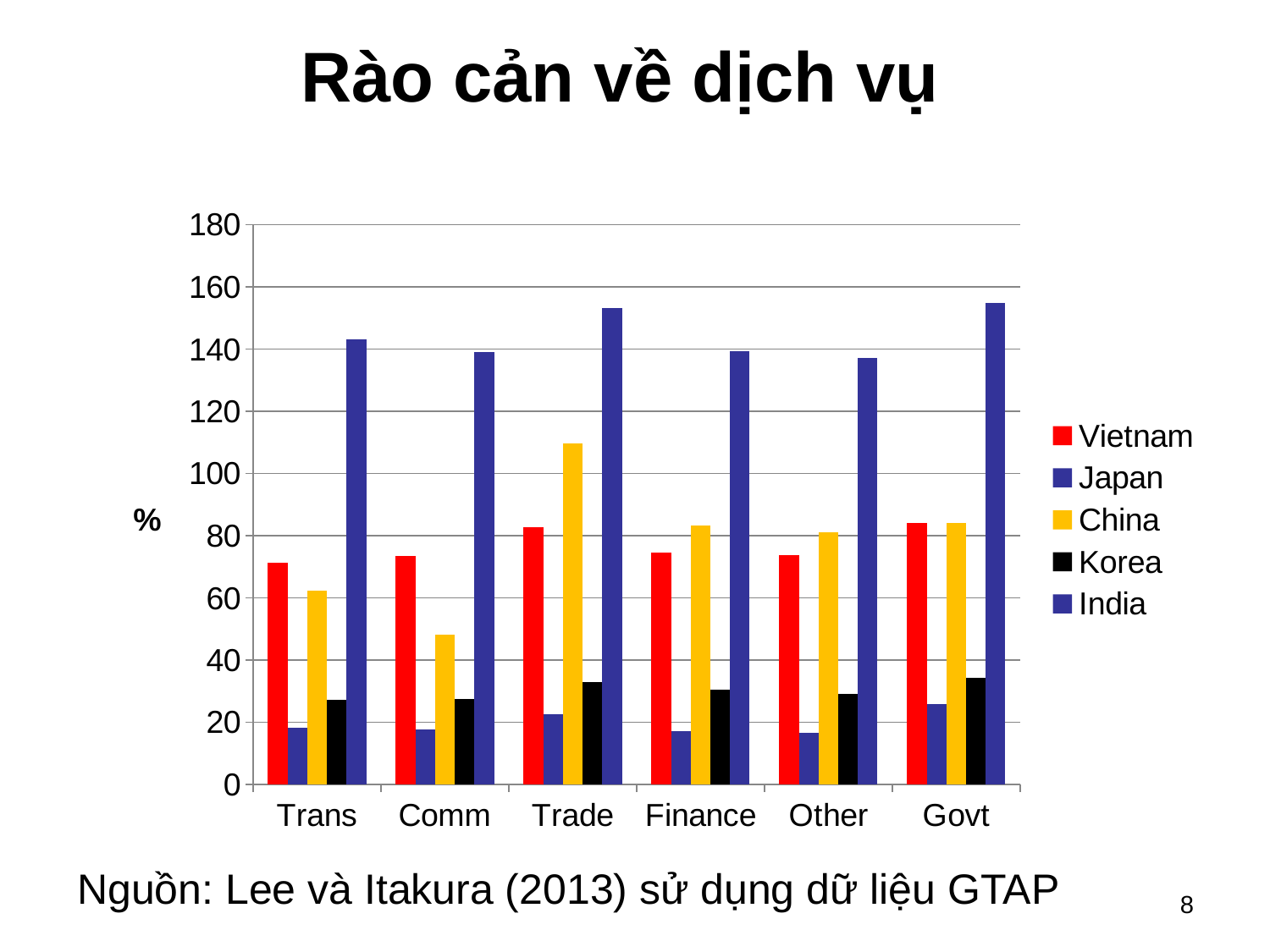

# Rào cản về dịch vụ

### Chart

| Category | Vietnam | Japan | China | Korea | India |
|---|---|---|---|---|---|
| Trans | 71.40435461748487 | 18.30617078777239 | 62.379404057557316 | 27.156177817399662 | 143.1071808994037 |
| Comm | 73.5 | 17.8 | 48.1 | 27.4 | 139.2 |
| Trade | 82.7 | 22.7 | 109.6 | 33.0 | 153.3 |
| Finance | 74.7 | 17.1 | 83.3 | 30.4 | 139.5 |
| Other | 73.7 | 16.6 | 81.2 | 29.2 | 137.1 |
| Govt | 84.2 | 25.9 | 84.1 | 34.3 | 154.8 |
Nguồn: Lee và Itakura (2013) sử dụng dữ liệu GTAP

8